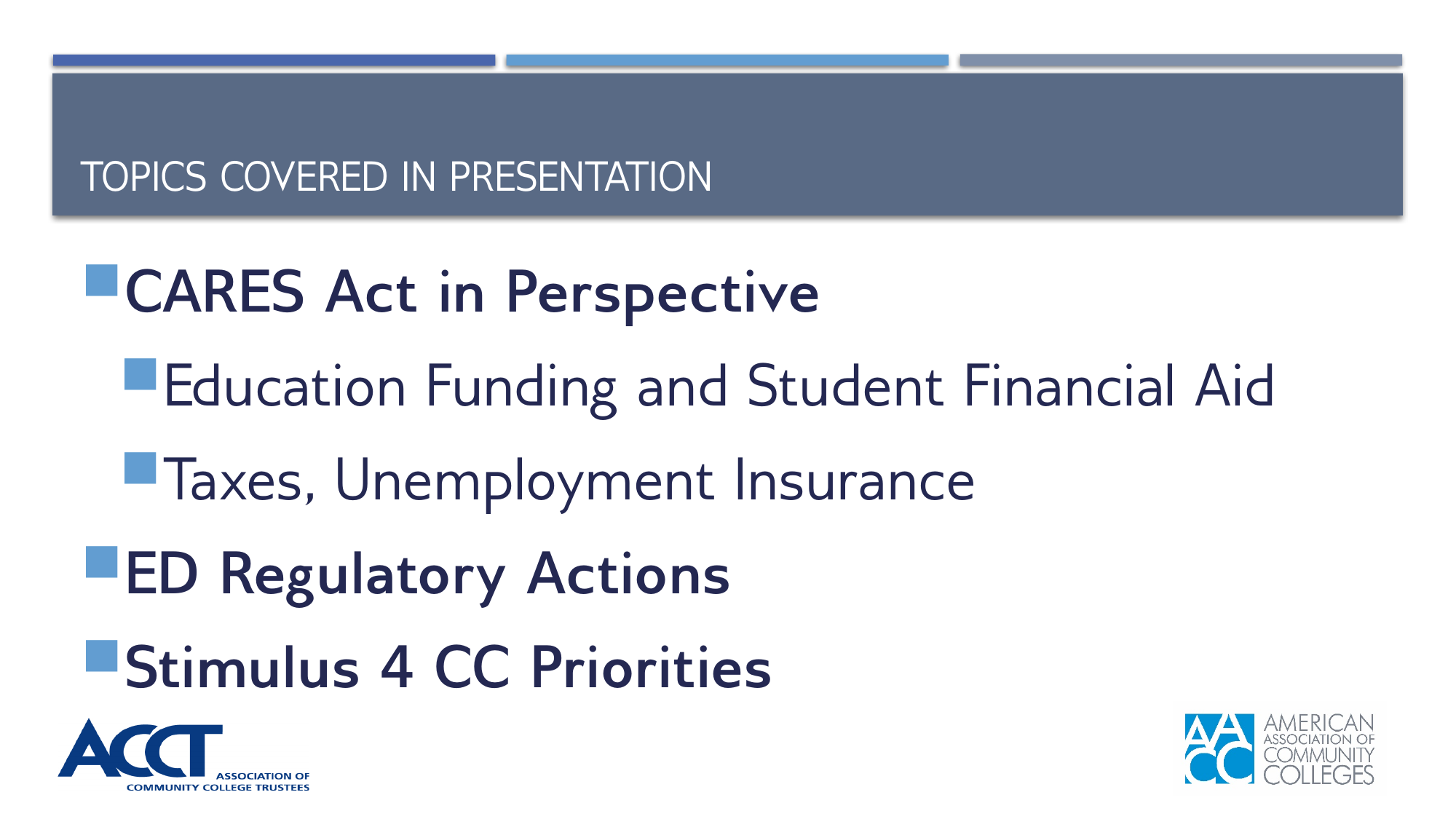

# Topics covered in presentation
CARES Act in Perspective
Education Funding and Student Financial Aid
Taxes, Unemployment Insurance
ED Regulatory Actions
Stimulus 4 CC Priorities